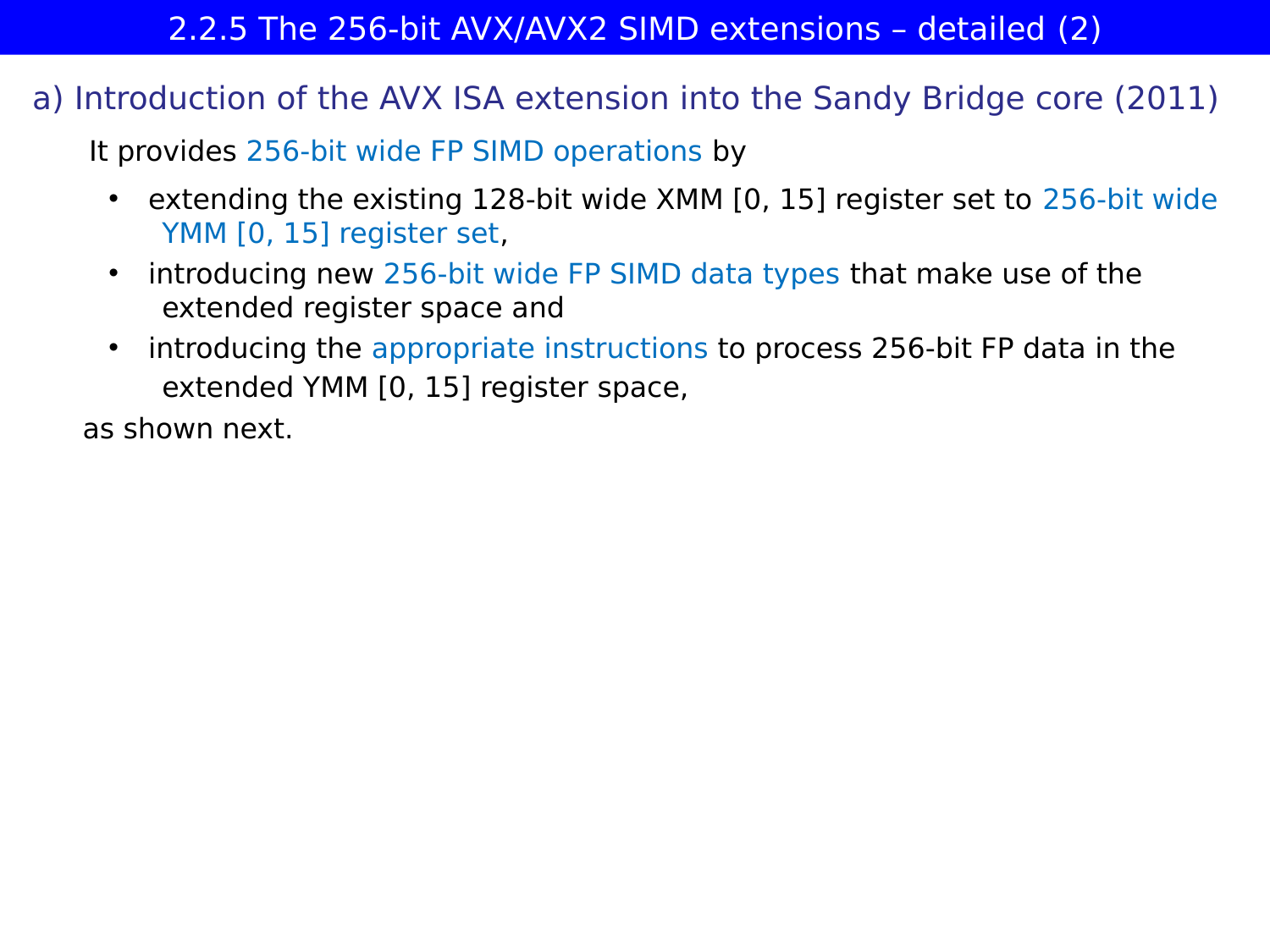

# 2.2.5 The 256-bit AVX/AVX2 SIMD extensions – detailed (2)
a) Introduction of the AVX ISA extension into the Sandy Bridge core (2011)
It provides 256-bit wide FP SIMD operations by
extending the existing 128-bit wide XMM [0, 15] register set to 256-bit wide
      YMM [0, 15] register set,
introducing new 256-bit wide FP SIMD data types that make use of the
      extended register space and
introducing the appropriate instructions to process 256-bit FP data in the
      extended YMM [0, 15] register space,
as shown next.